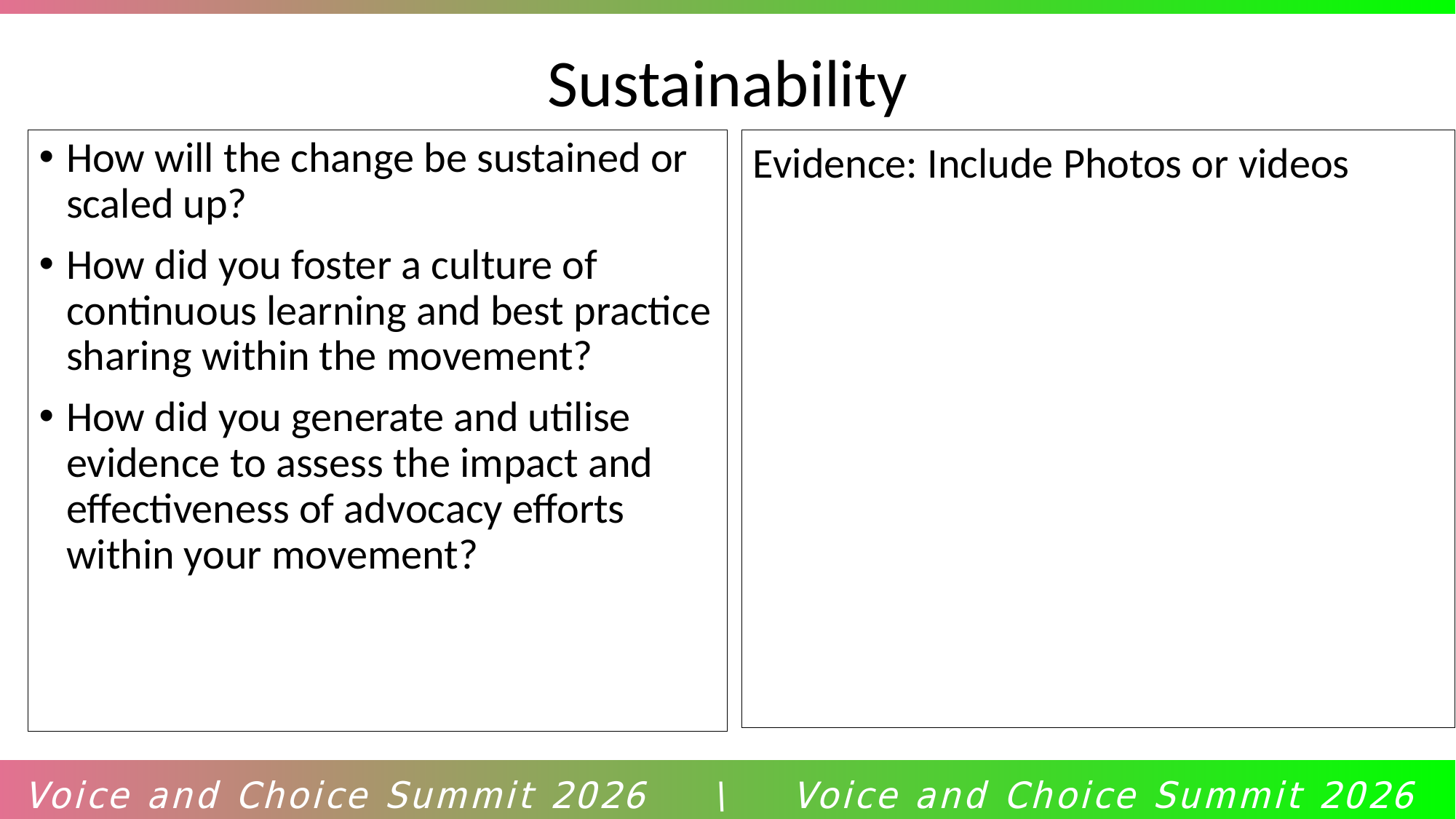

Sustainability
How will the change be sustained or scaled up?
How did you foster a culture of continuous learning and best practice sharing within the movement?
How did you generate and utilise evidence to assess the impact and effectiveness of advocacy efforts within your movement?

Evidence: Include Photos or videos

Voice and Choice Summit 2026    \    Voice and Choice Summit 2026